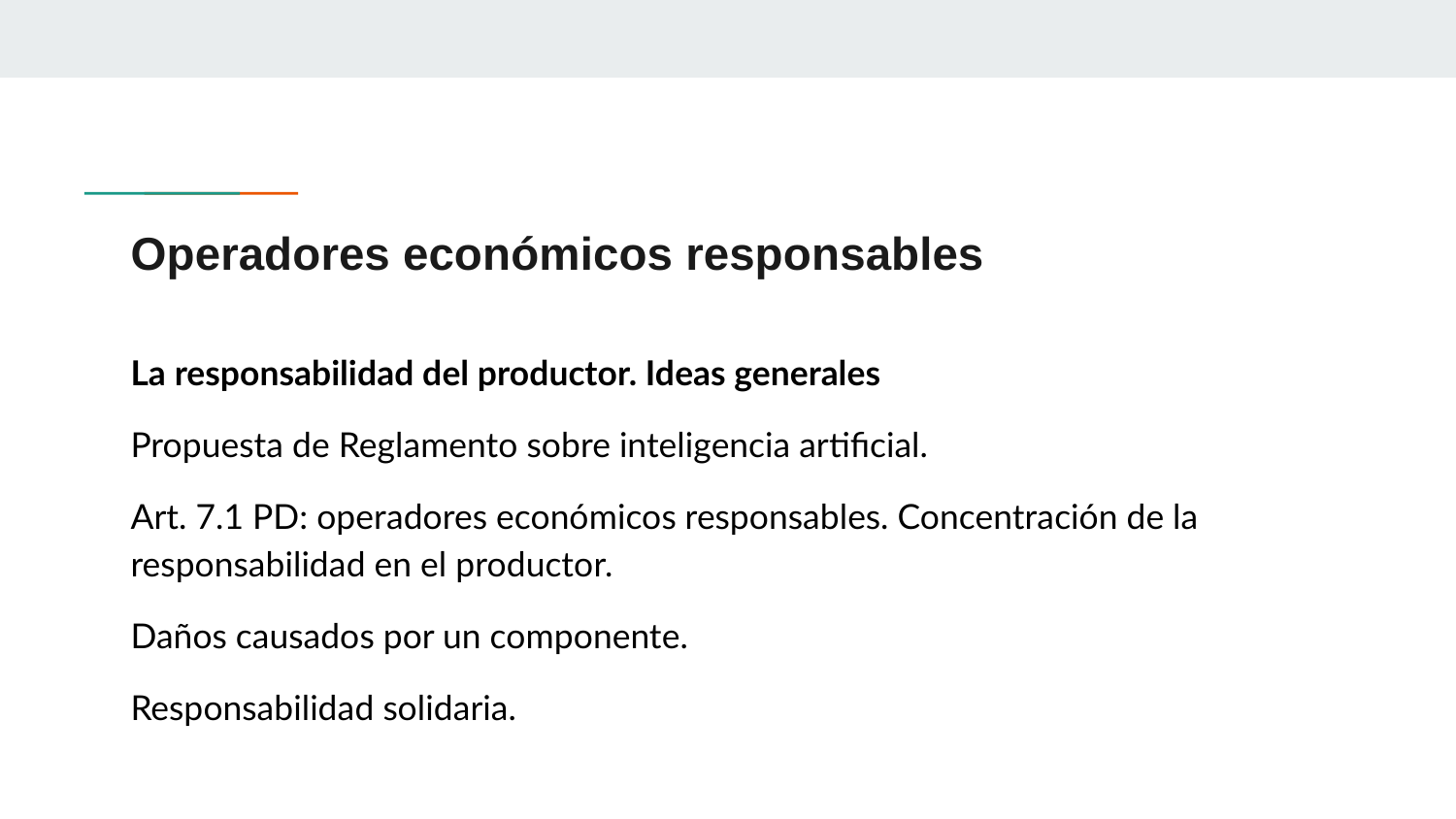

# Operadores económicos responsables
La responsabilidad del productor. Ideas generales
Propuesta de Reglamento sobre inteligencia artificial.
Art. 7.1 PD: operadores económicos responsables. Concentración de la responsabilidad en el productor.
Daños causados por un componente.
Responsabilidad solidaria.